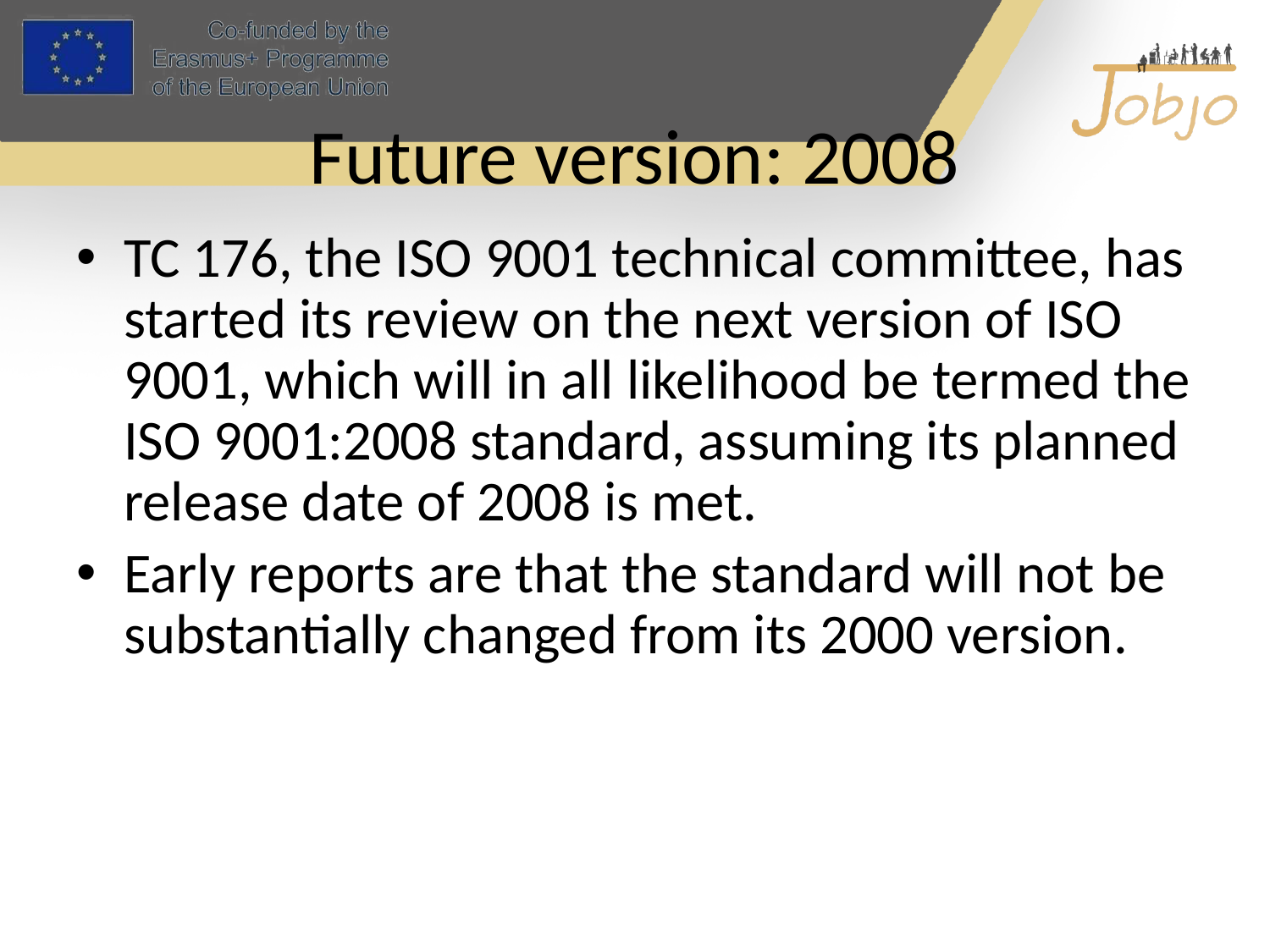

# Future version: 2008
TC 176, the ISO 9001 technical committee, has started its review on the next version of ISO 9001, which will in all likelihood be termed the ISO 9001:2008 standard, assuming its planned release date of 2008 is met.
Early reports are that the standard will not be substantially changed from its 2000 version.